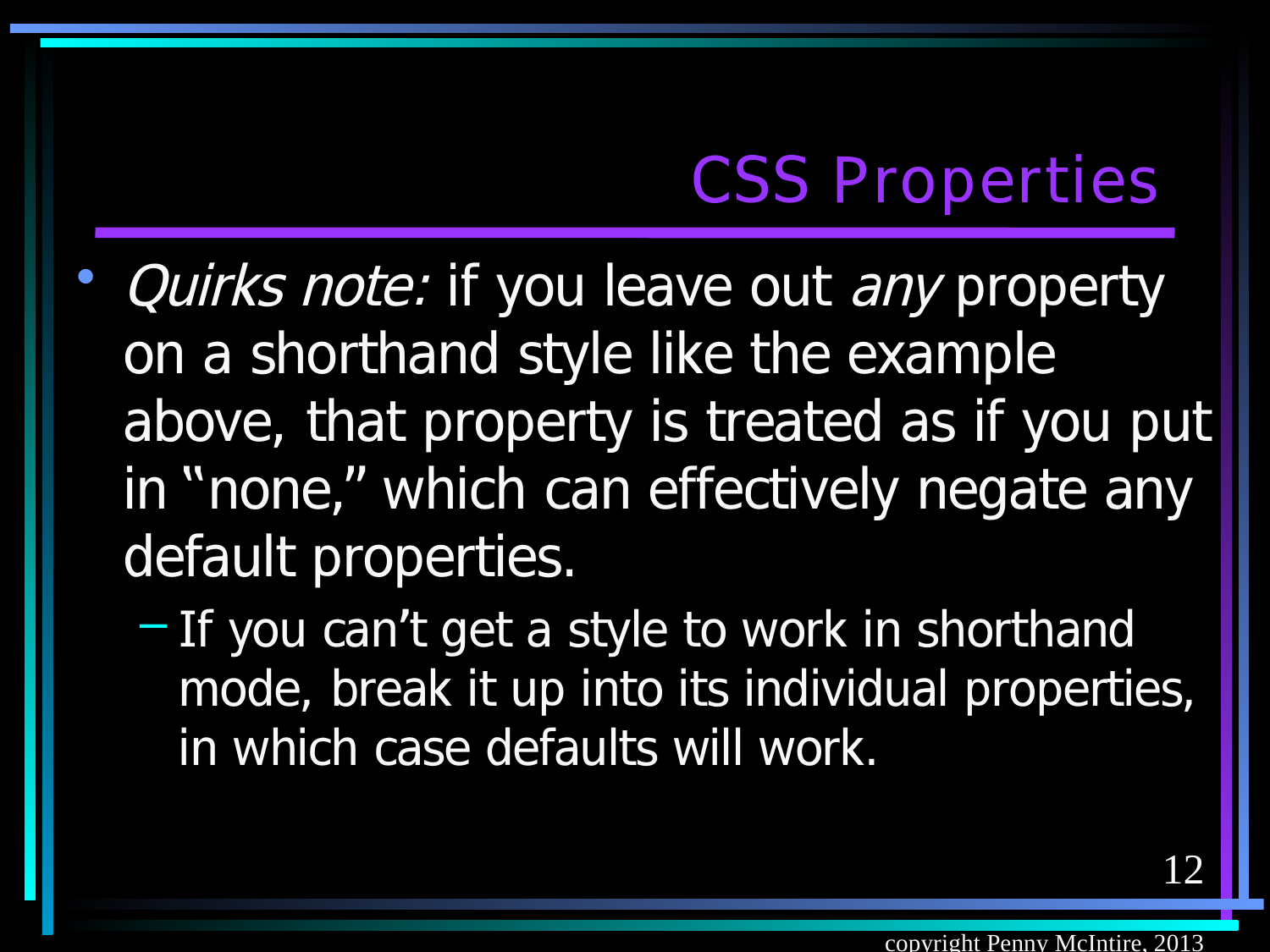

# CSS Properties
Quirks note: if you leave out any property on a shorthand style like the example above, that property is treated as if you put in “none,” which can effectively negate any default properties.
If you can’t get a style to work in shorthand mode, break it up into its individual properties, in which case defaults will work.
12
copyright Penny McIntire, 2013